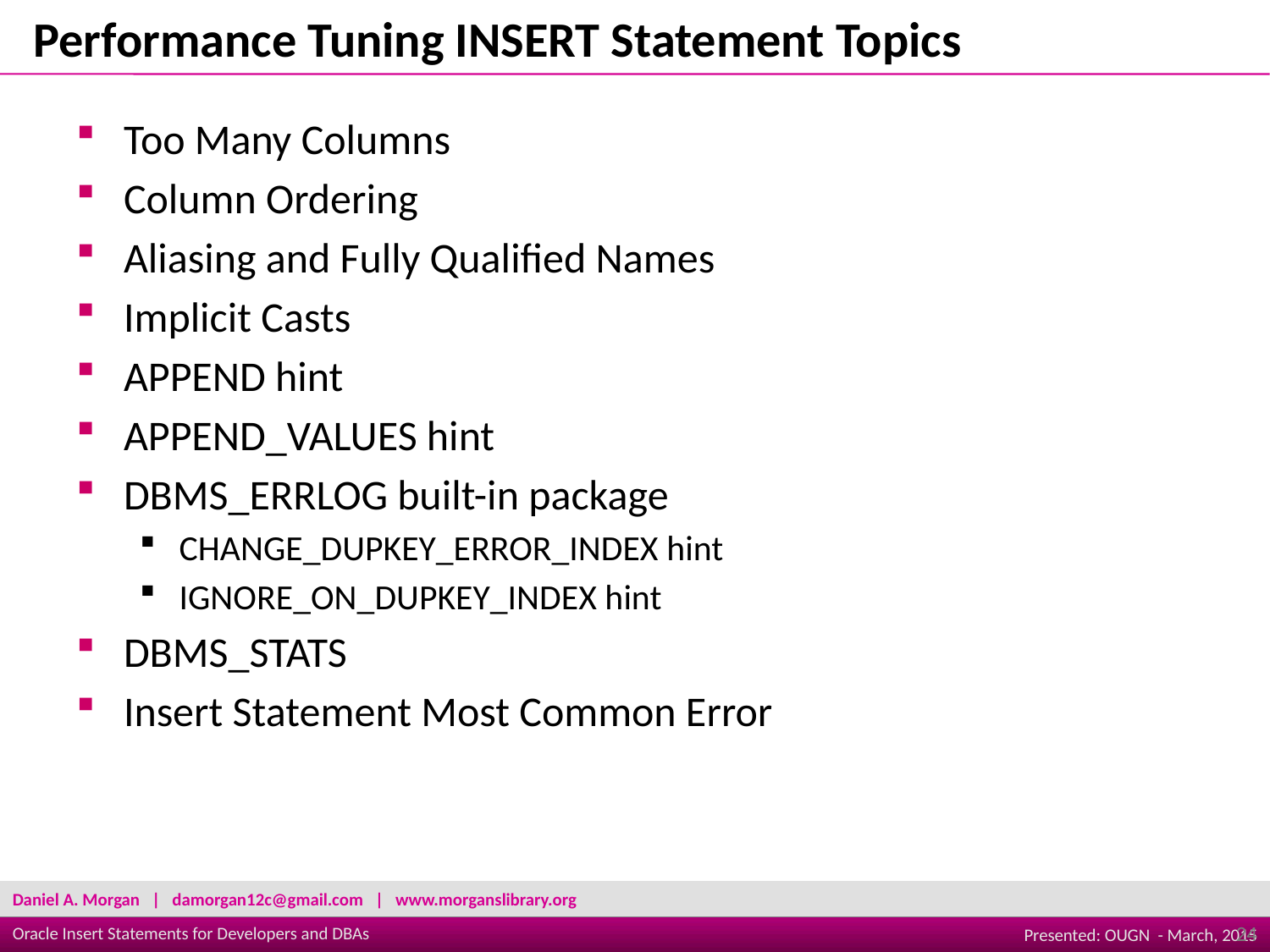

Performance Tuning INSERT Statement Topics
Too Many Columns
Column Ordering
Aliasing and Fully Qualified Names
Implicit Casts
APPEND hint
APPEND_VALUES hint
DBMS_ERRLOG built-in package
CHANGE_DUPKEY_ERROR_INDEX hint
IGNORE_ON_DUPKEY_INDEX hint
DBMS_STATS
Insert Statement Most Common Error